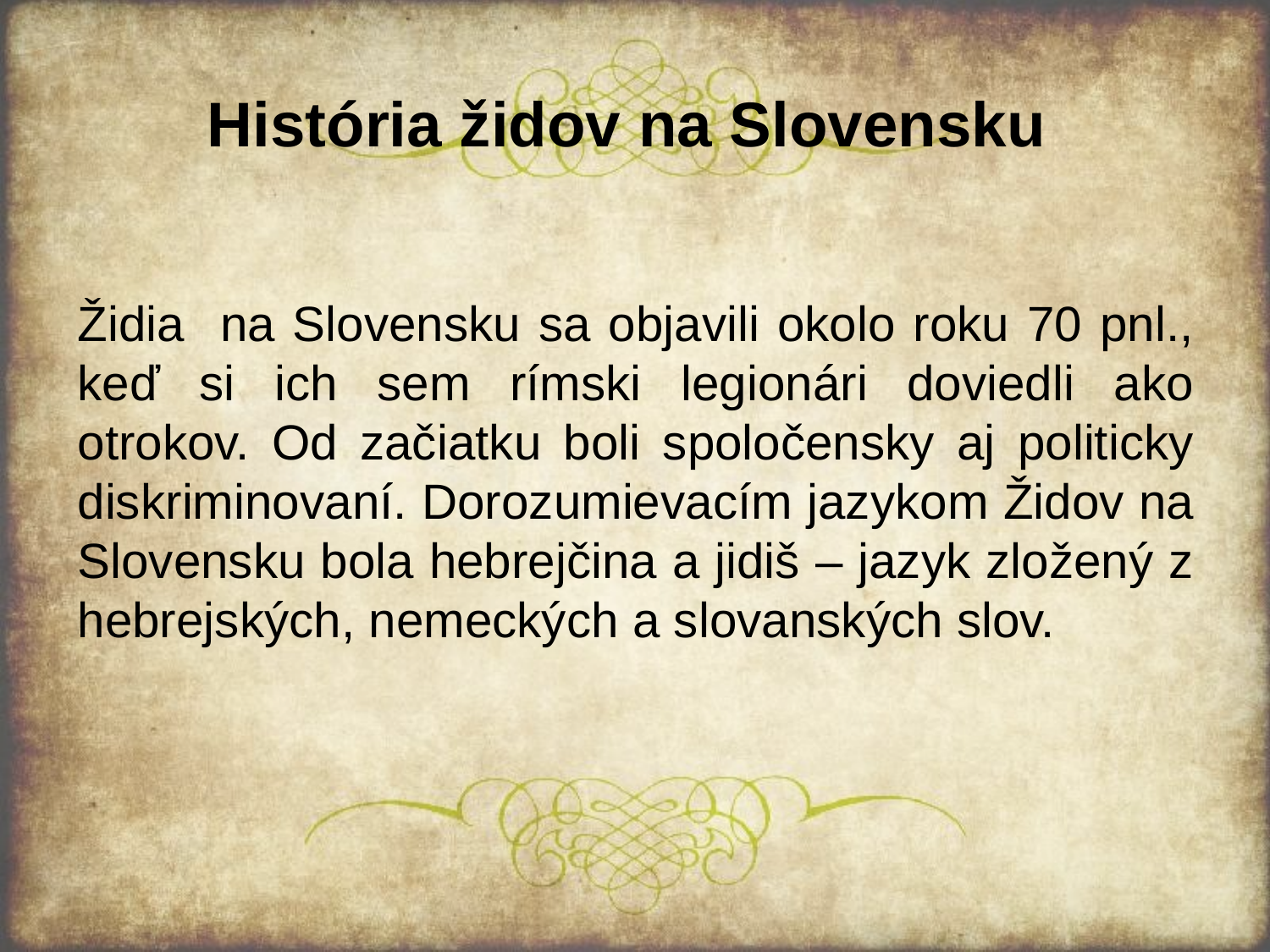

# História židov na Slovensku
Židia  na Slovensku sa objavili okolo roku 70 pnl., keď si ich sem rímski legionári doviedli ako otrokov. Od začiatku boli spoločensky aj politicky diskriminovaní. Dorozumievacím jazykom Židov na Slovensku bola hebrejčina a jidiš – jazyk zložený z hebrejských, nemeckých a slovanských slov.